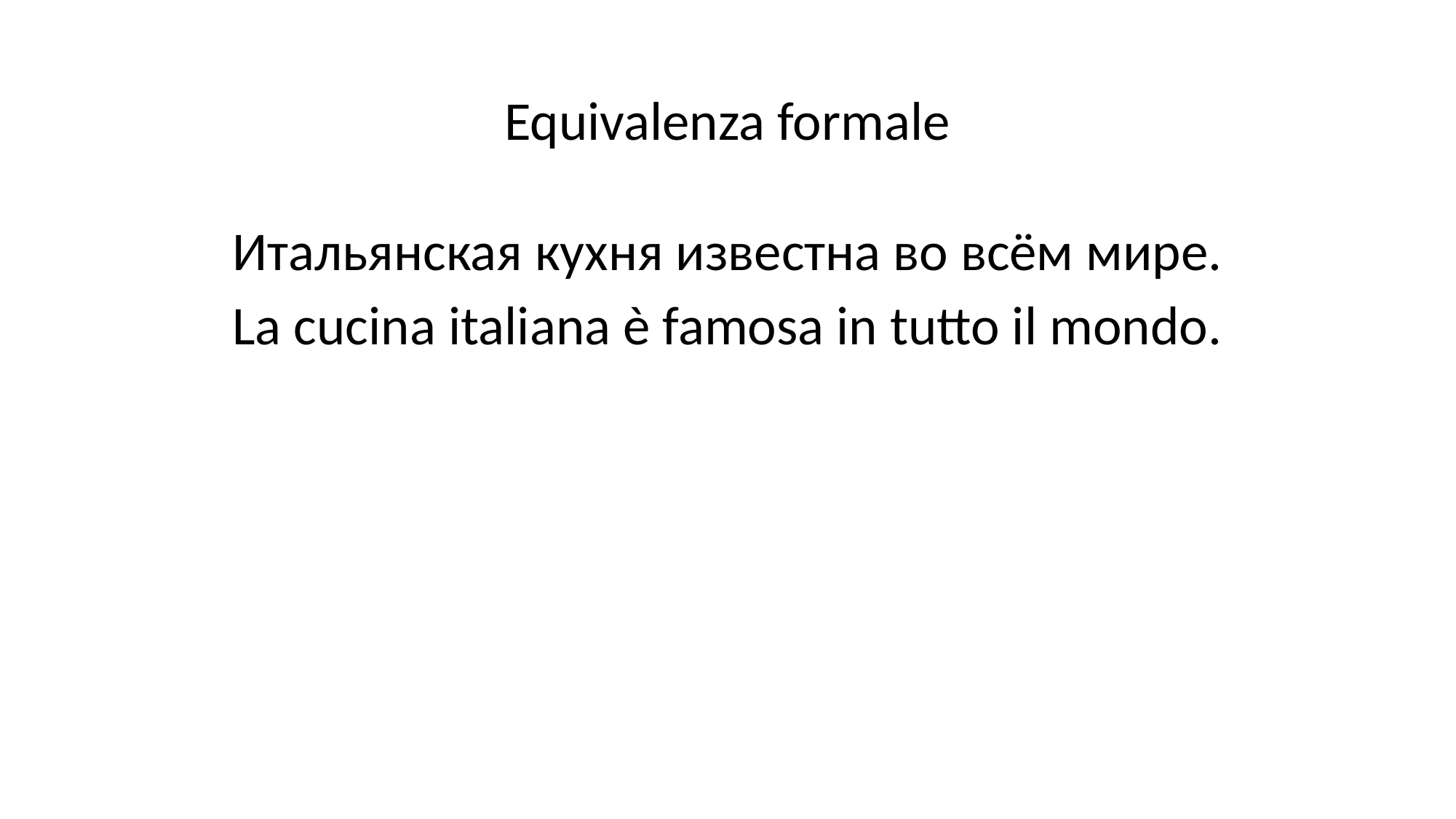

# Equivalenza formale
Итальянская кухня известна во всём мире.
La cucina italiana è famosa in tutto il mondo.